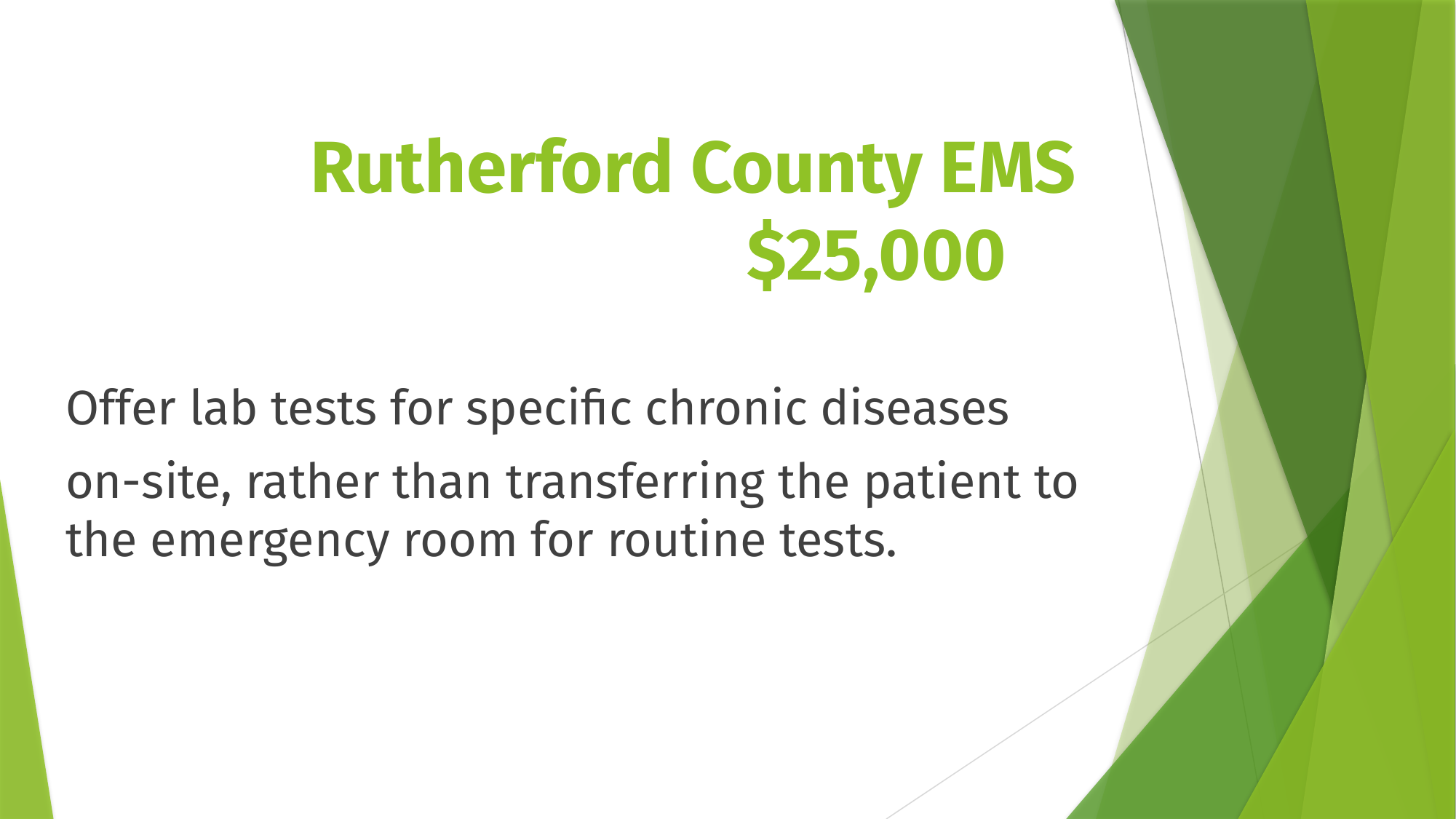

# Rutherford County EMS $25,000
Offer lab tests for specific chronic diseases
on-site, rather than transferring the patient to the emergency room for routine tests.